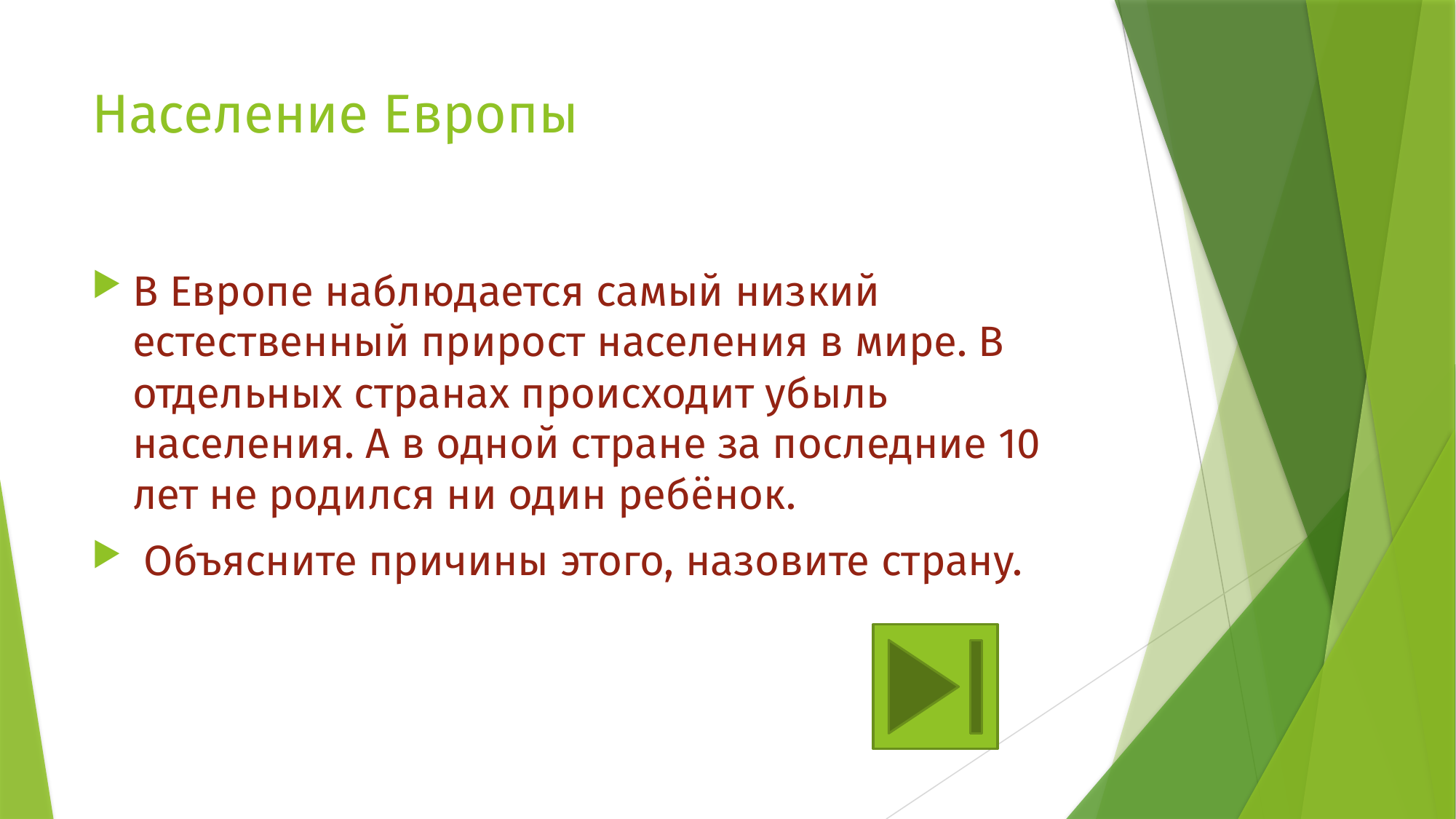

# Население Европы
В Европе наблюдается самый низкий естественный прирост населения в мире. В отдельных странах происходит убыль населения. А в одной стране за последние 10 лет не родился ни один ребёнок.
 Объясните причины этого, назовите страну.